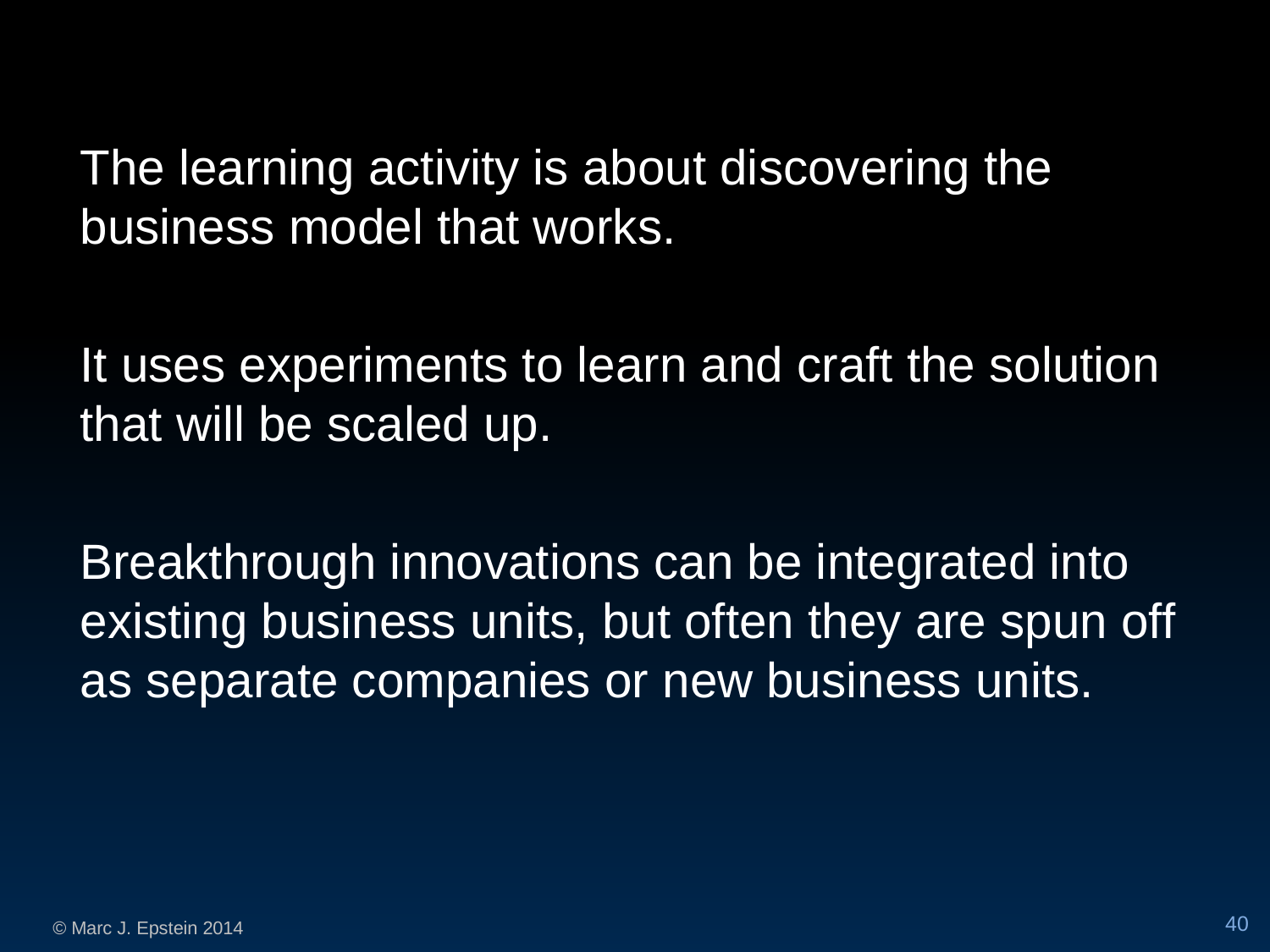

The learning activity is about discovering the business model that works.

It uses experiments to learn and craft the solution that will be scaled up.

Breakthrough innovations can be integrated into existing business units, but often they are spun off as separate companies or new business units.
40